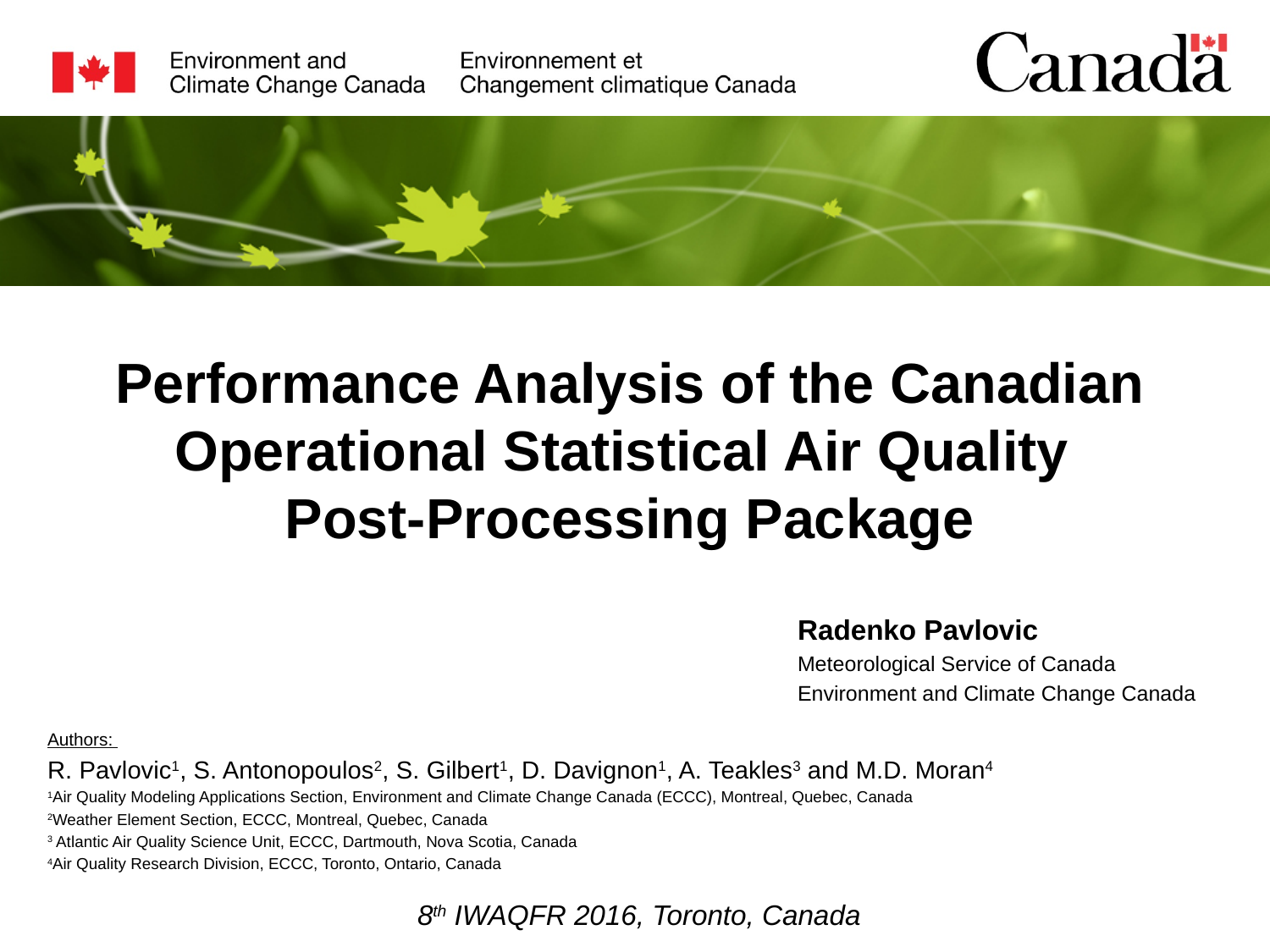

Performance Analysis of the Canadian Operational Statistical Air Quality
Post-Processing Package
Radenko Pavlovic
Meteorological Service of Canada
Environment and Climate Change Canada
Authors:
R. Pavlovic1, S. Antonopoulos2, S. Gilbert1, D. Davignon1, A. Teakles3 and M.D. Moran4
1Air Quality Modeling Applications Section, Environment and Climate Change Canada (ECCC), Montreal, Quebec, Canada
2Weather Element Section, ECCC, Montreal, Quebec, Canada
3 Atlantic Air Quality Science Unit, ECCC, Dartmouth, Nova Scotia, Canada
4Air Quality Research Division, ECCC, Toronto, Ontario, Canada
8th IWAQFR 2016, Toronto, Canada